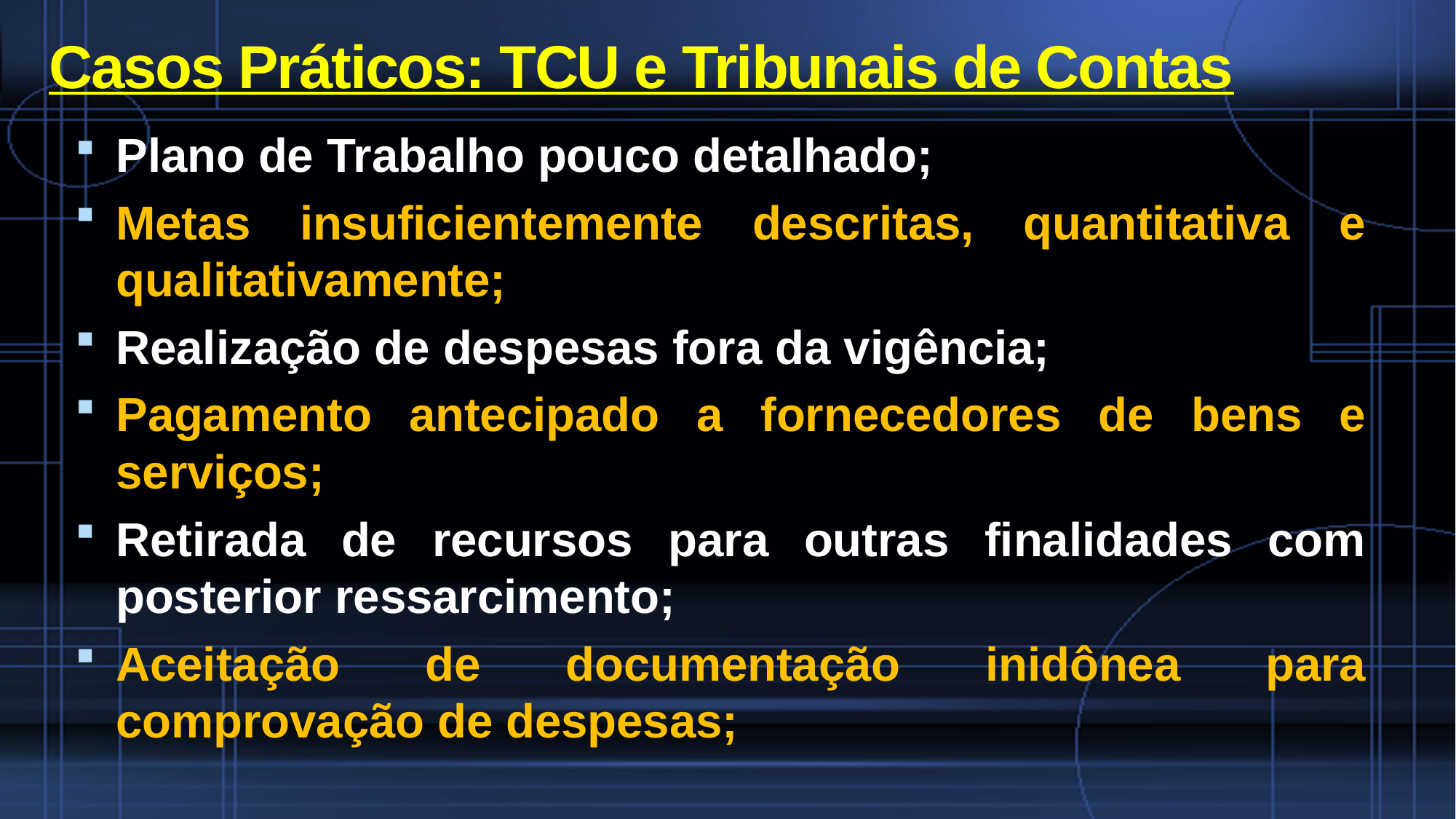

# Casos Práticos: TCU e Tribunais de Contas
Plano de Trabalho pouco detalhado;
Metas insuficientemente descritas, quantitativa e qualitativamente;
Realização de despesas fora da vigência;
Pagamento antecipado a fornecedores de bens e serviços;
Retirada de recursos para outras finalidades com posterior ressarcimento;
Aceitação de documentação inidônea para comprovação de despesas;